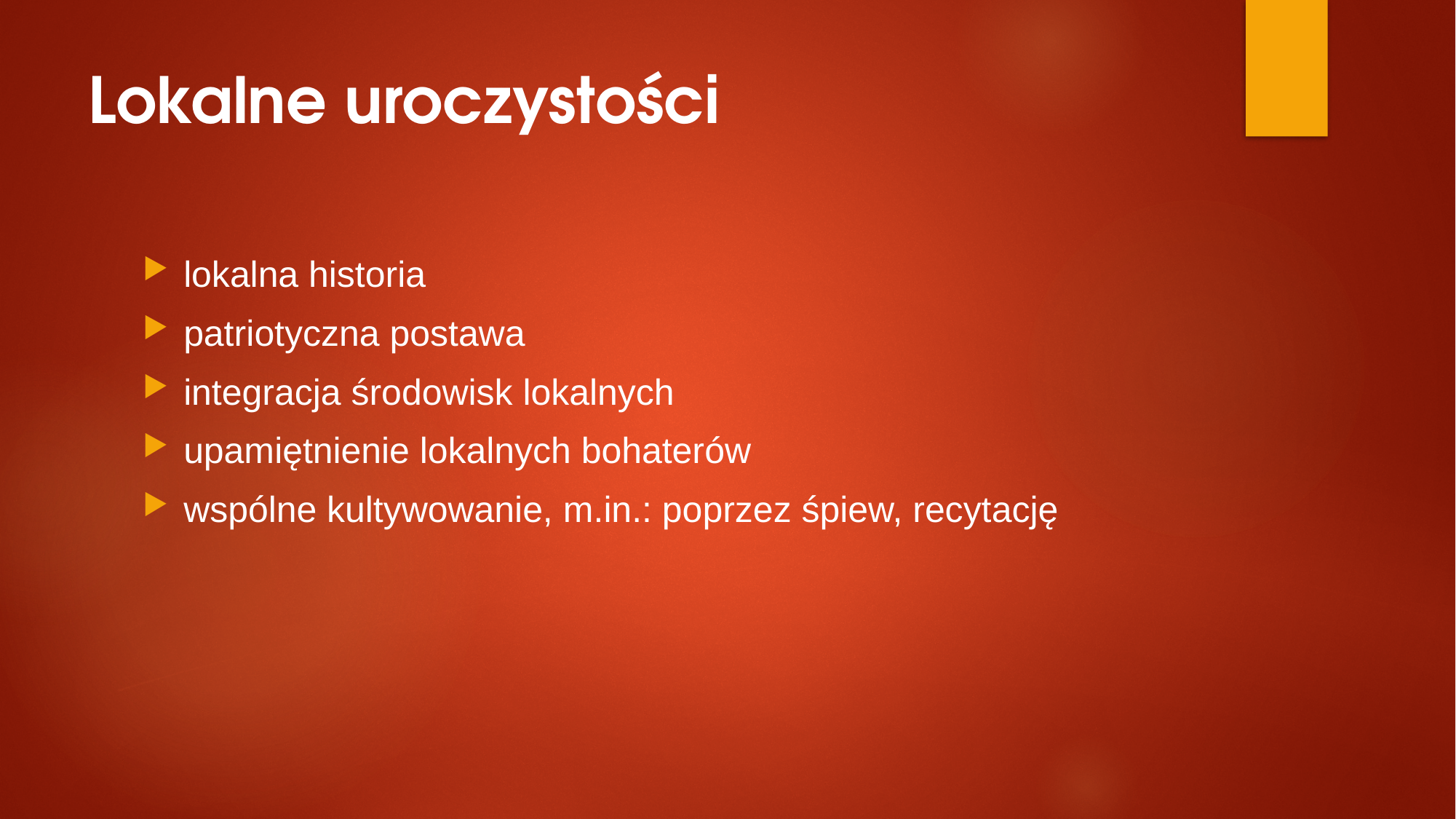

# Lokalne uroczystości
lokalna historia
patriotyczna postawa
integracja środowisk lokalnych
upamiętnienie lokalnych bohaterów
wspólne kultywowanie, m.in.: poprzez śpiew, recytację